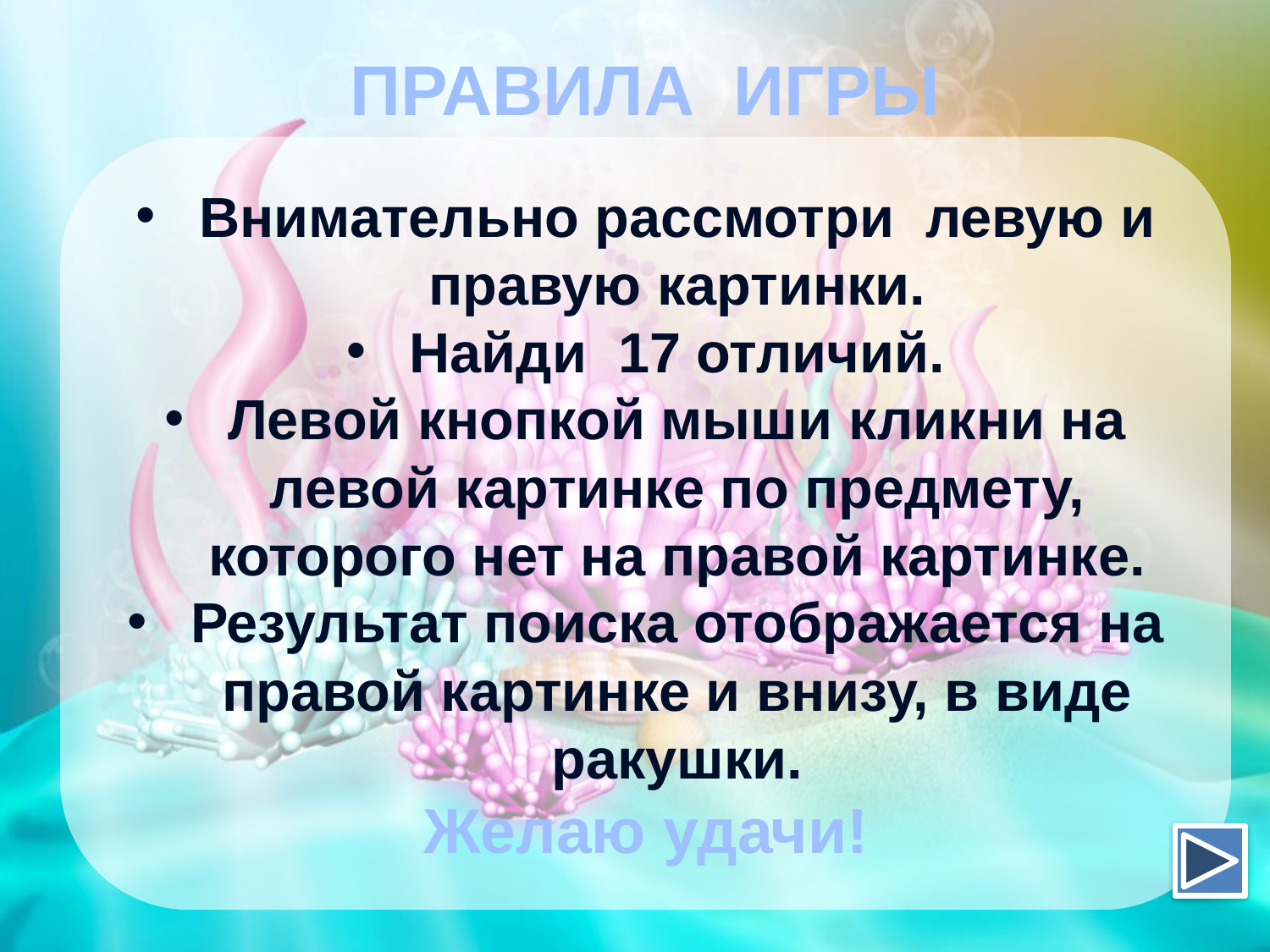

ПРАВИЛА  ИГРЫ
Внимательно рассмотри  левую и правую картинки.
Найди  17 отличий.
Левой кнопкой мыши кликни на левой картинке по предмету, которого нет на правой картинке.
Результат поиска отображается на правой картинке и внизу, в виде ракушки.
Желаю удачи!